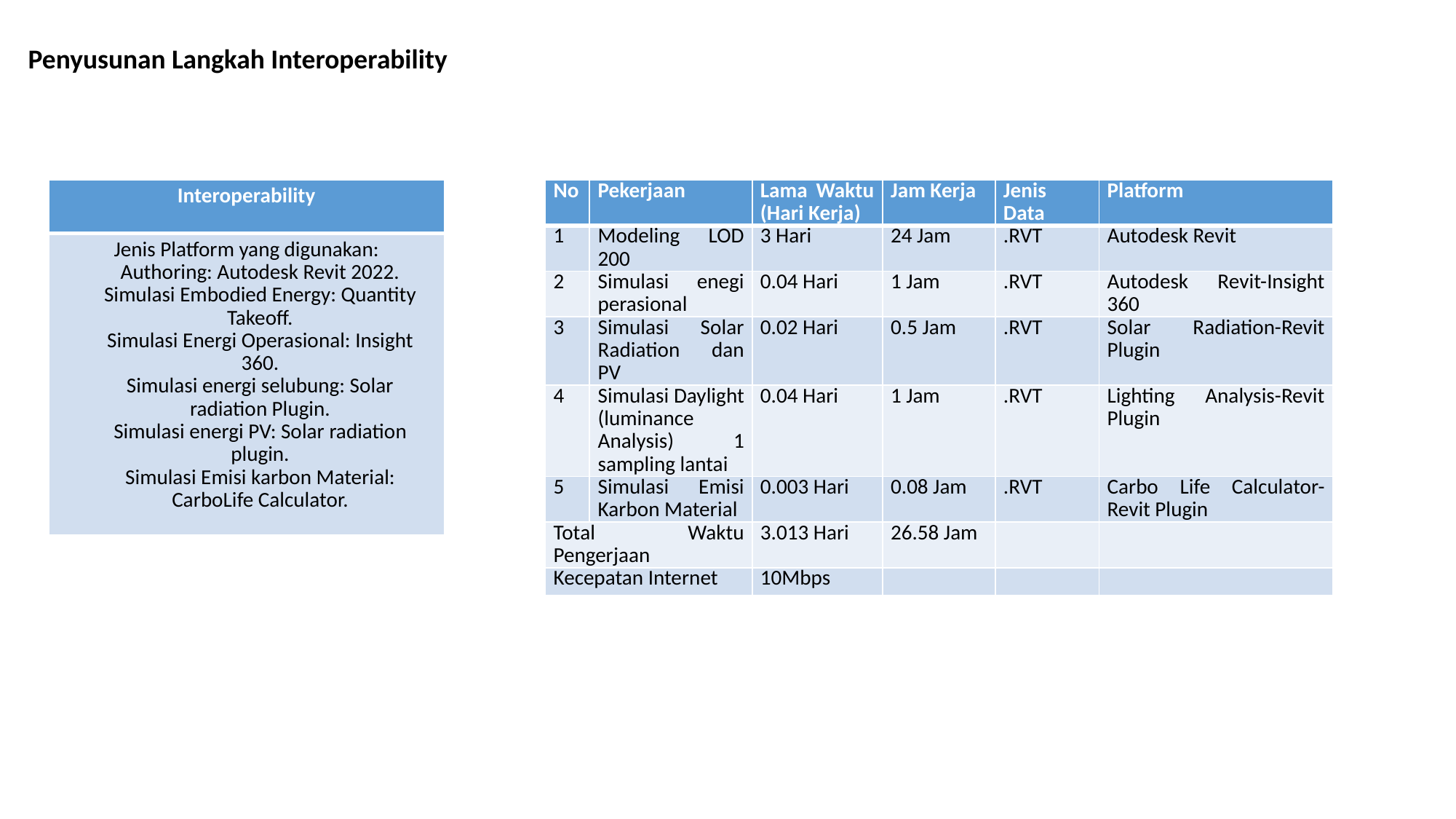

Penyusunan Langkah Interoperability
| Interoperability |
| --- |
| Jenis Platform yang digunakan: Authoring: Autodesk Revit 2022. Simulasi Embodied Energy: Quantity Takeoff. Simulasi Energi Operasional: Insight 360. Simulasi energi selubung: Solar radiation Plugin. Simulasi energi PV: Solar radiation plugin. Simulasi Emisi karbon Material: CarboLife Calculator. |
| No | Pekerjaan | Lama Waktu (Hari Kerja) | Jam Kerja | Jenis Data | Platform |
| --- | --- | --- | --- | --- | --- |
| 1 | Modeling LOD 200 | 3 Hari | 24 Jam | .RVT | Autodesk Revit |
| 2 | Simulasi enegi perasional | 0.04 Hari | 1 Jam | .RVT | Autodesk Revit-Insight 360 |
| 3 | Simulasi Solar Radiation dan PV | 0.02 Hari | 0.5 Jam | .RVT | Solar Radiation-Revit Plugin |
| 4 | Simulasi Daylight (luminance Analysis) 1 sampling lantai | 0.04 Hari | 1 Jam | .RVT | Lighting Analysis-Revit Plugin |
| 5 | Simulasi Emisi Karbon Material | 0.003 Hari | 0.08 Jam | .RVT | Carbo Life Calculator-Revit Plugin |
| Total Waktu Pengerjaan |  | 3.013 Hari | 26.58 Jam |  |  |
| Kecepatan Internet |  | 10Mbps |  |  |  |